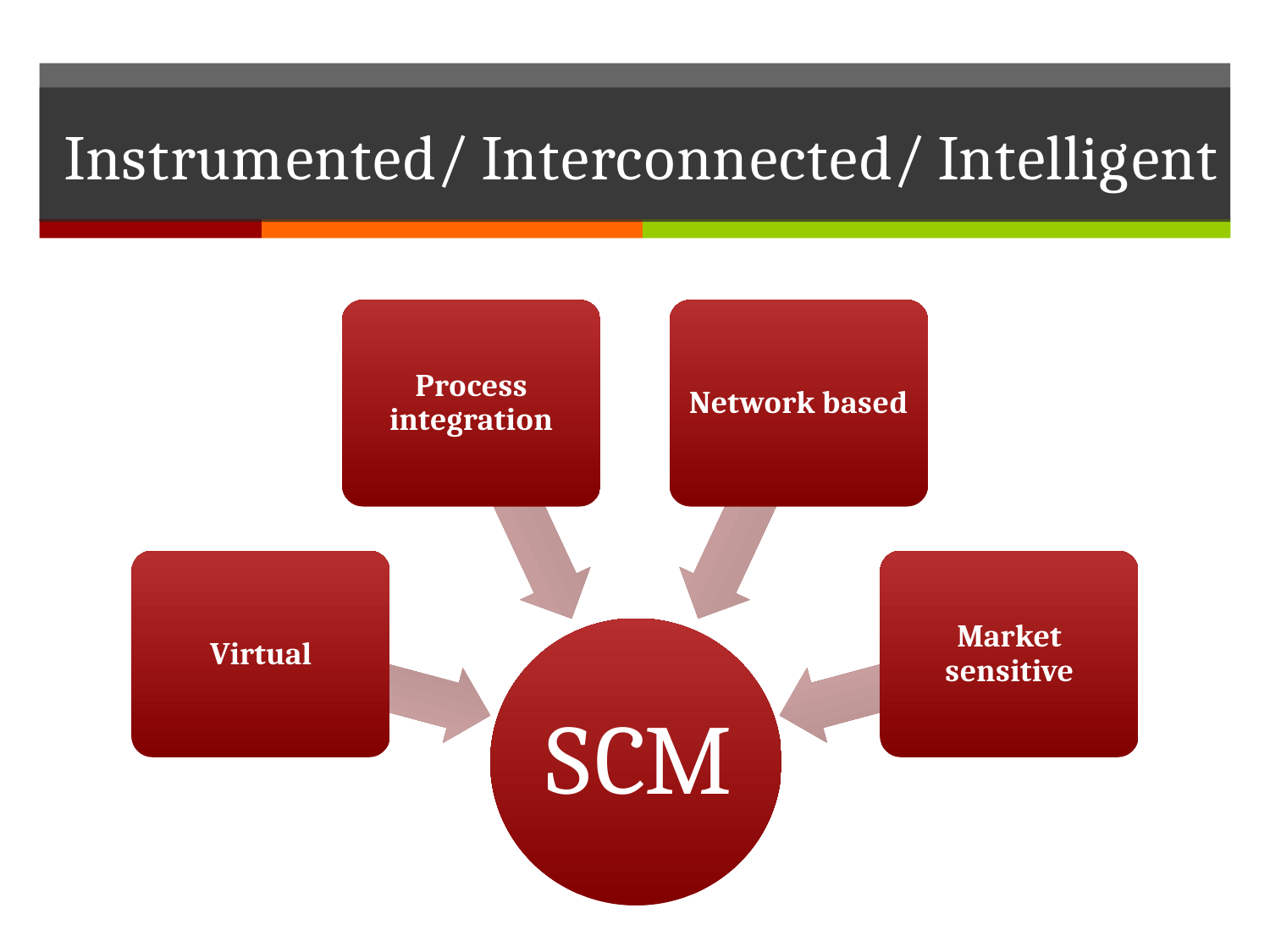

# Instrumented/ Interconnected/ Intelligent
Process integration
Network based

Virtual
Market sensitive
SCM